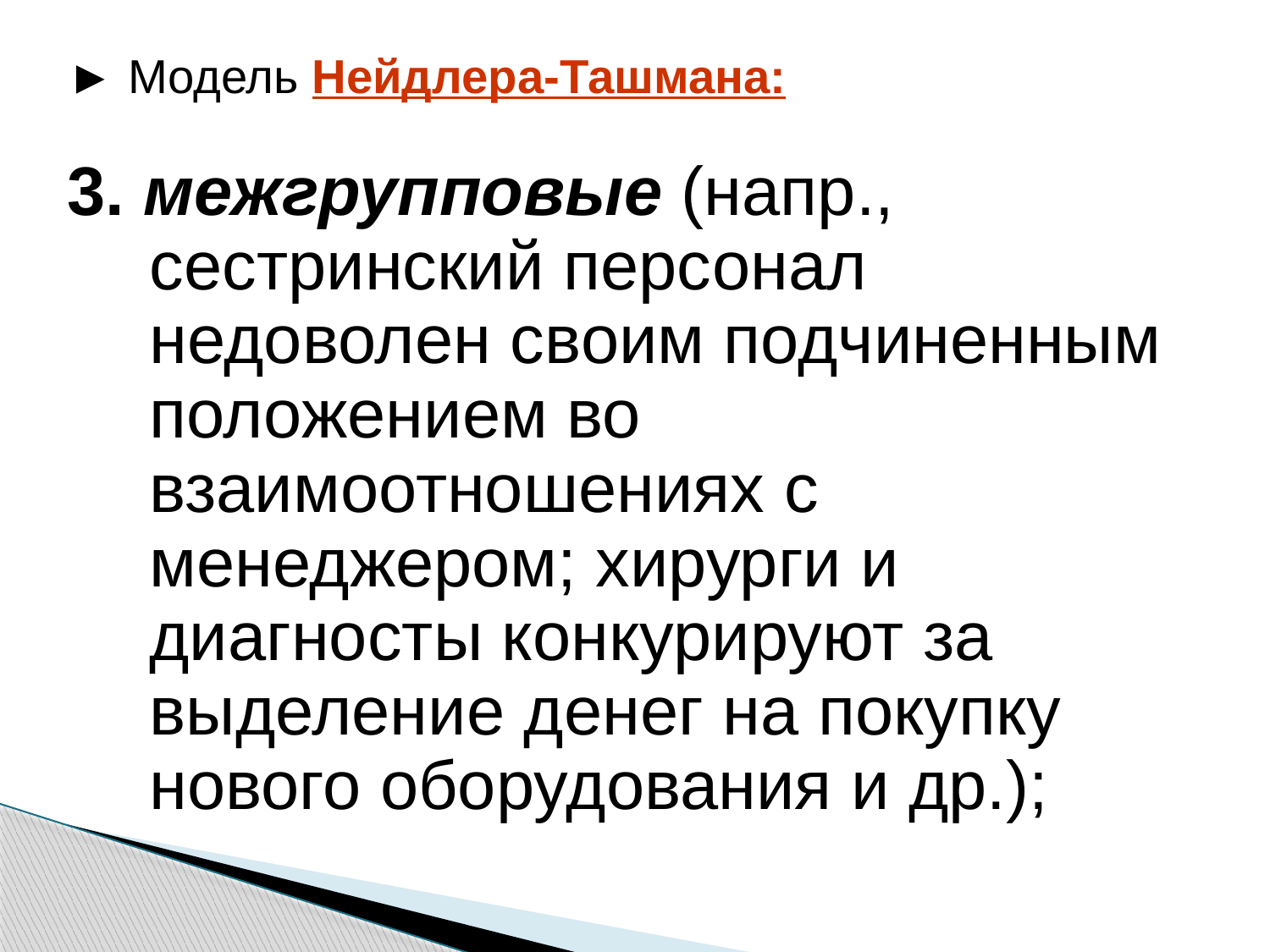

► Модель Нейдлера-Ташмана:

3. межгрупповые (напр., сестринский персонал недоволен своим подчиненным положением во взаимоотношениях с менеджером; хирурги и диагносты конкурируют за выделение денег на покупку нового оборудования и др.);